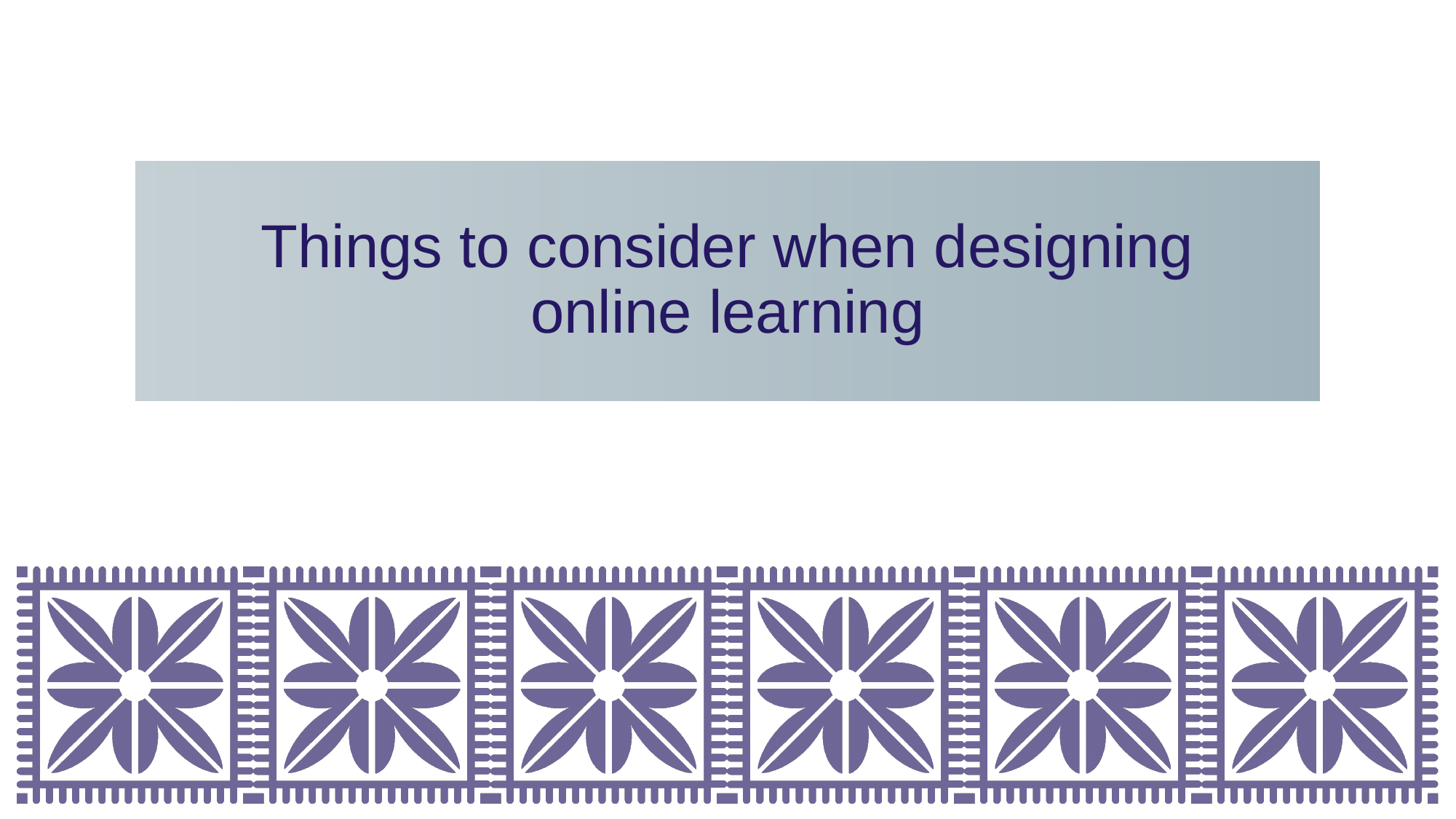

# Things to consider when designing online learning